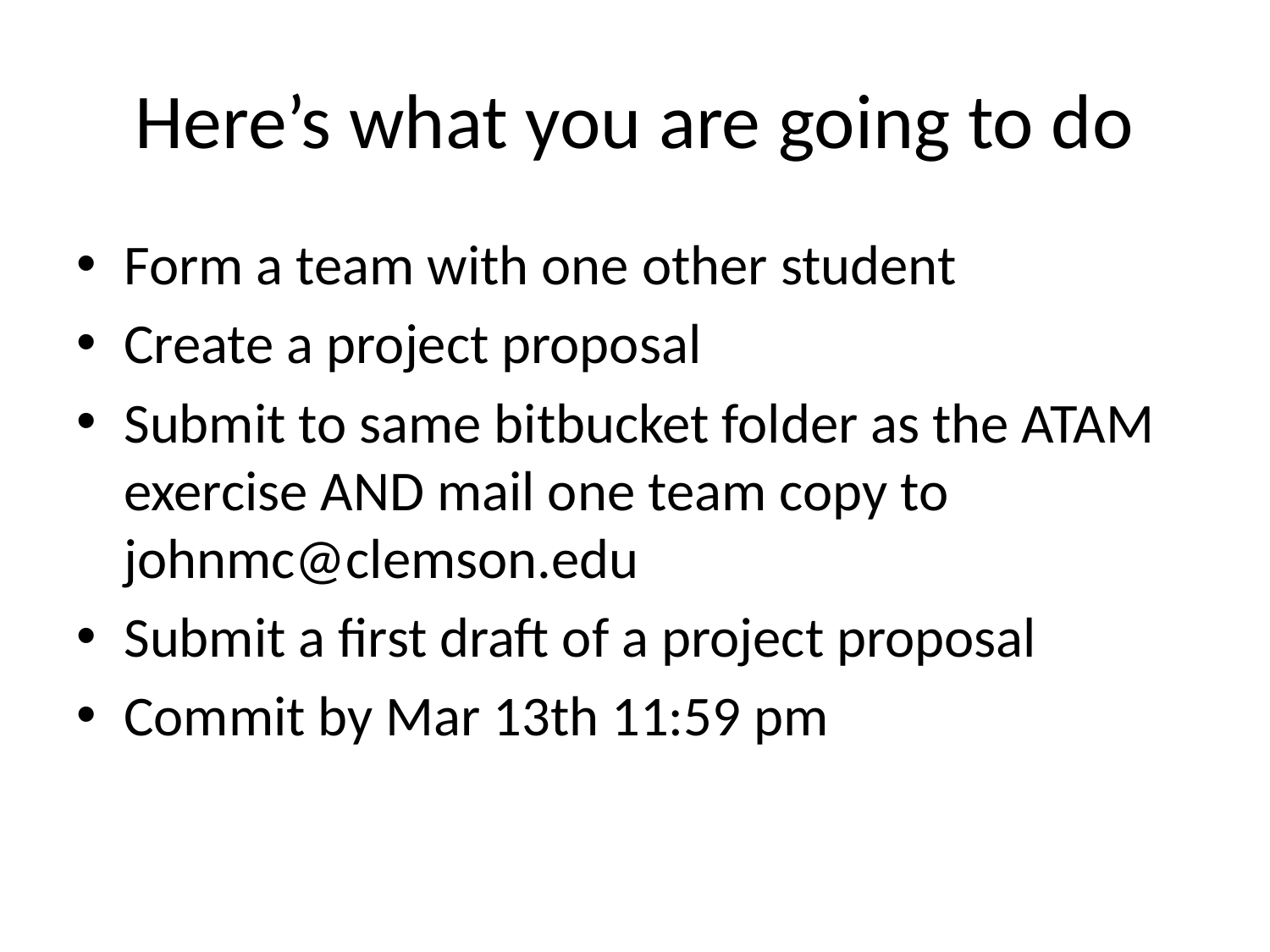

# Here’s what you are going to do
Form a team with one other student
Create a project proposal
Submit to same bitbucket folder as the ATAM exercise AND mail one team copy to johnmc@clemson.edu
Submit a first draft of a project proposal
Commit by Mar 13th 11:59 pm